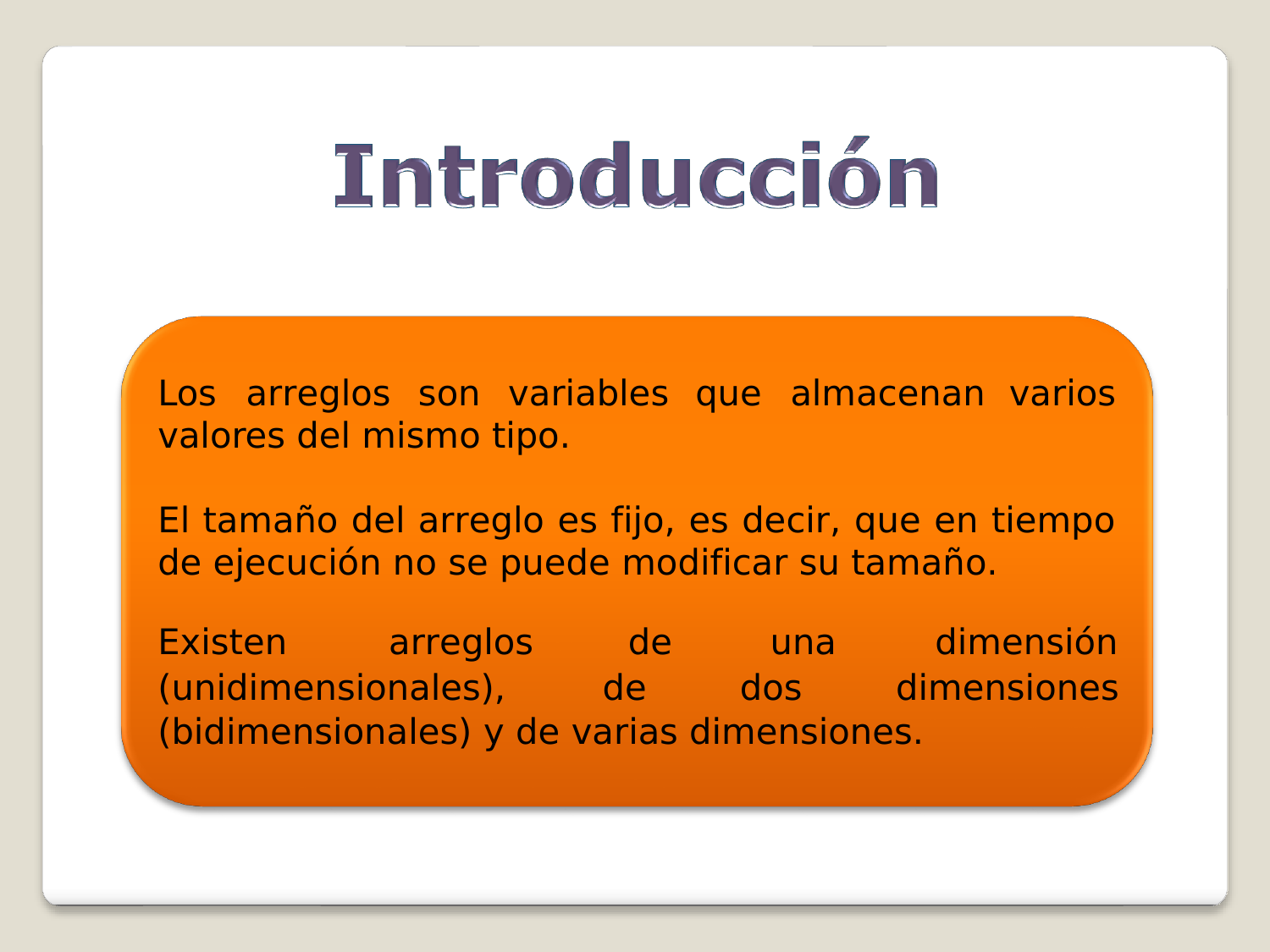

Los
arreglos
son	variables	que
almacenan	varios
valores del mismo tipo.
El tamaño del arreglo es fijo, es decir, que en tiempo
de ejecución no se puede modificar su tamaño.
| Existen arreglos | de | una | dimensión |
| --- | --- | --- | --- |
| (unidimensionales), | de | dos | dimensiones |
(bidimensionales) y de varias dimensiones.